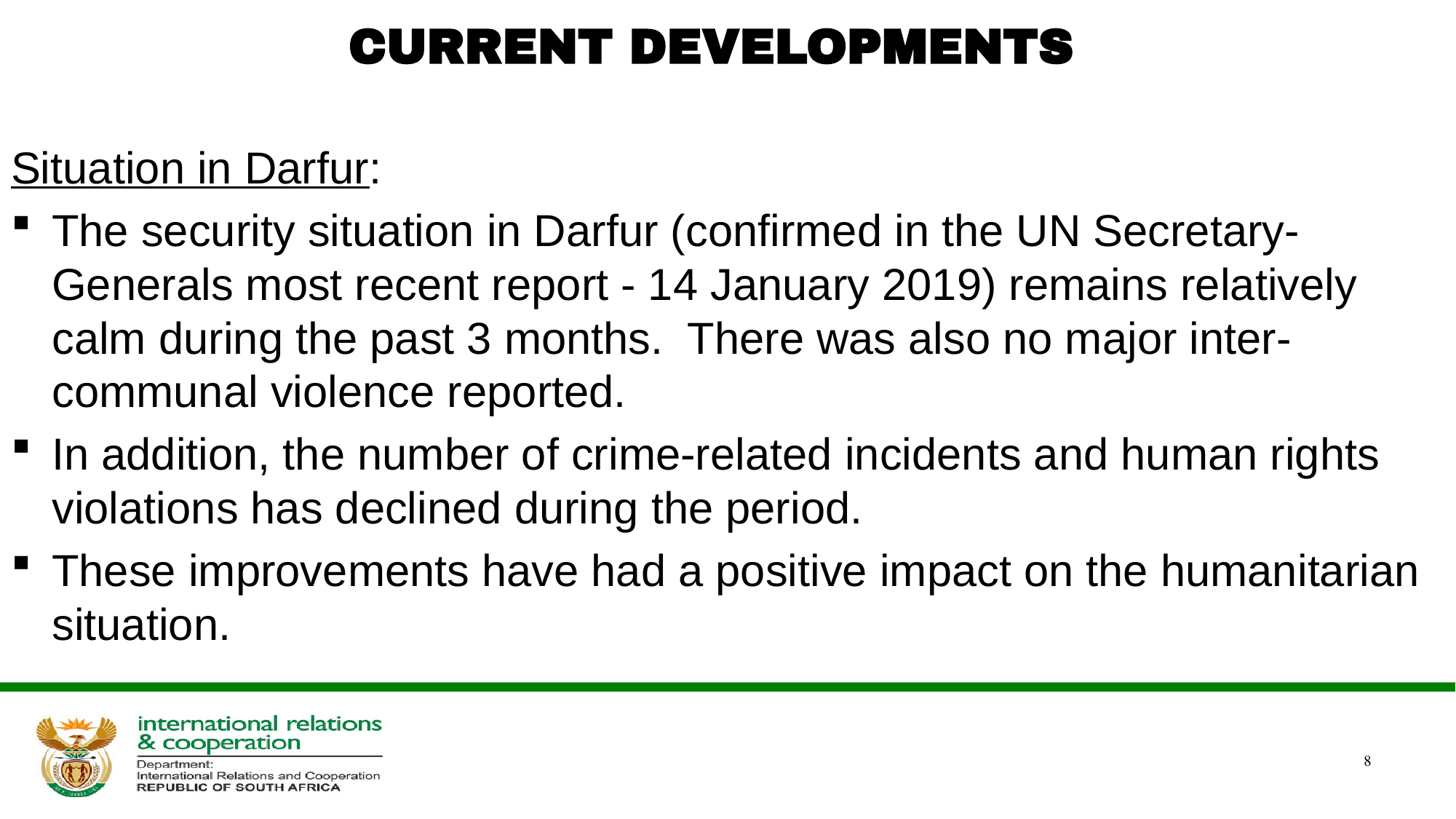

# CURRENT DEVELOPMENTS

Situation in Darfur:
The security situation in Darfur (confirmed in the UN Secretary-Generals most recent report - 14 January 2019) remains relatively calm during the past 3 months.  There was also no major inter-communal violence reported.
In addition, the number of crime-related incidents and human rights violations has declined during the period.
These improvements have had a positive impact on the humanitarian situation.
8